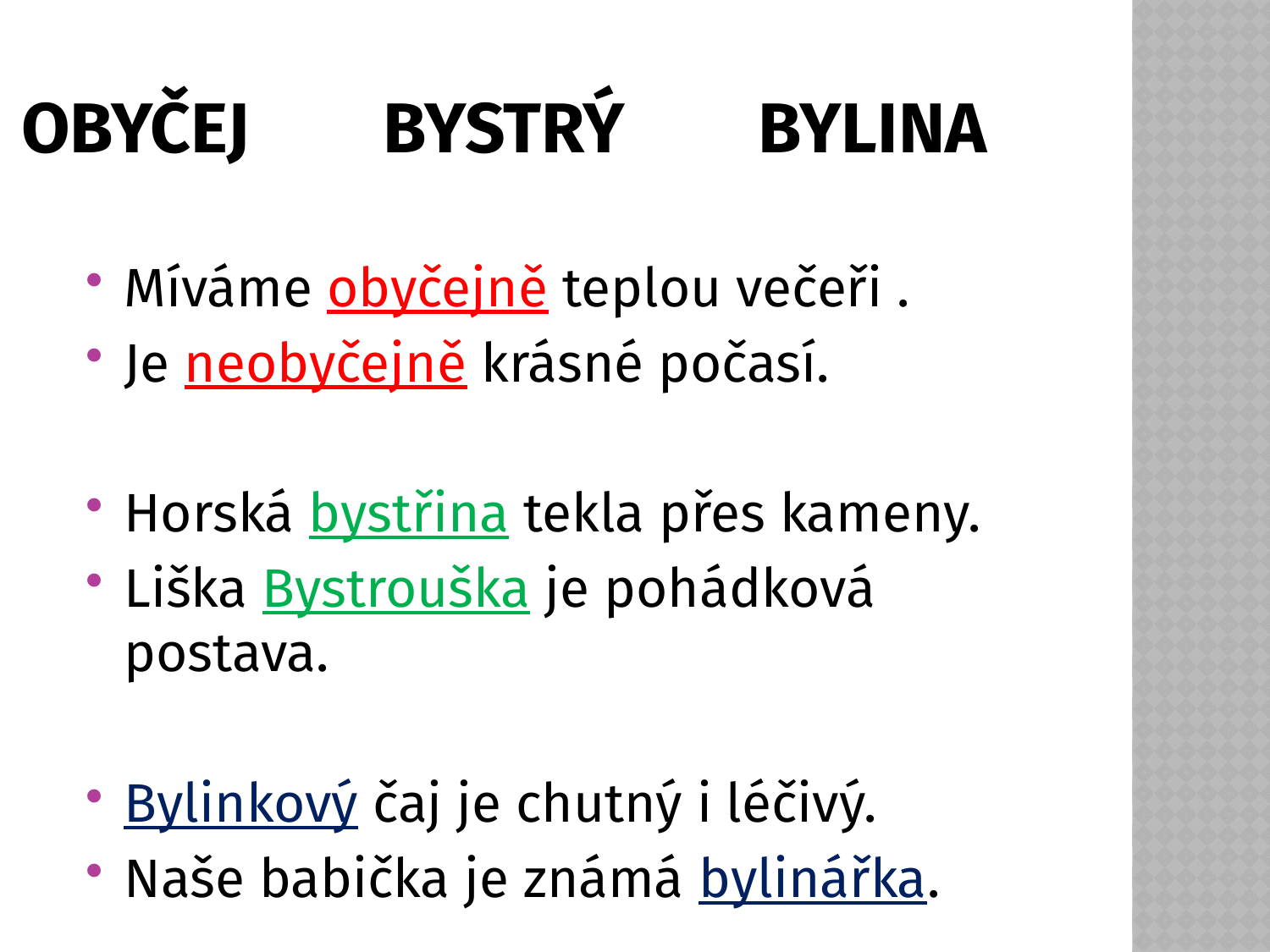

# Obyčej        bystrý        bylina
Míváme obyčejně teplou večeři .
Je neobyčejně krásné počasí.

Horská bystřina tekla přes kameny.
Liška Bystrouška je pohádková postava.

Bylinkový čaj je chutný i léčivý.
Naše babička je známá bylinářka.